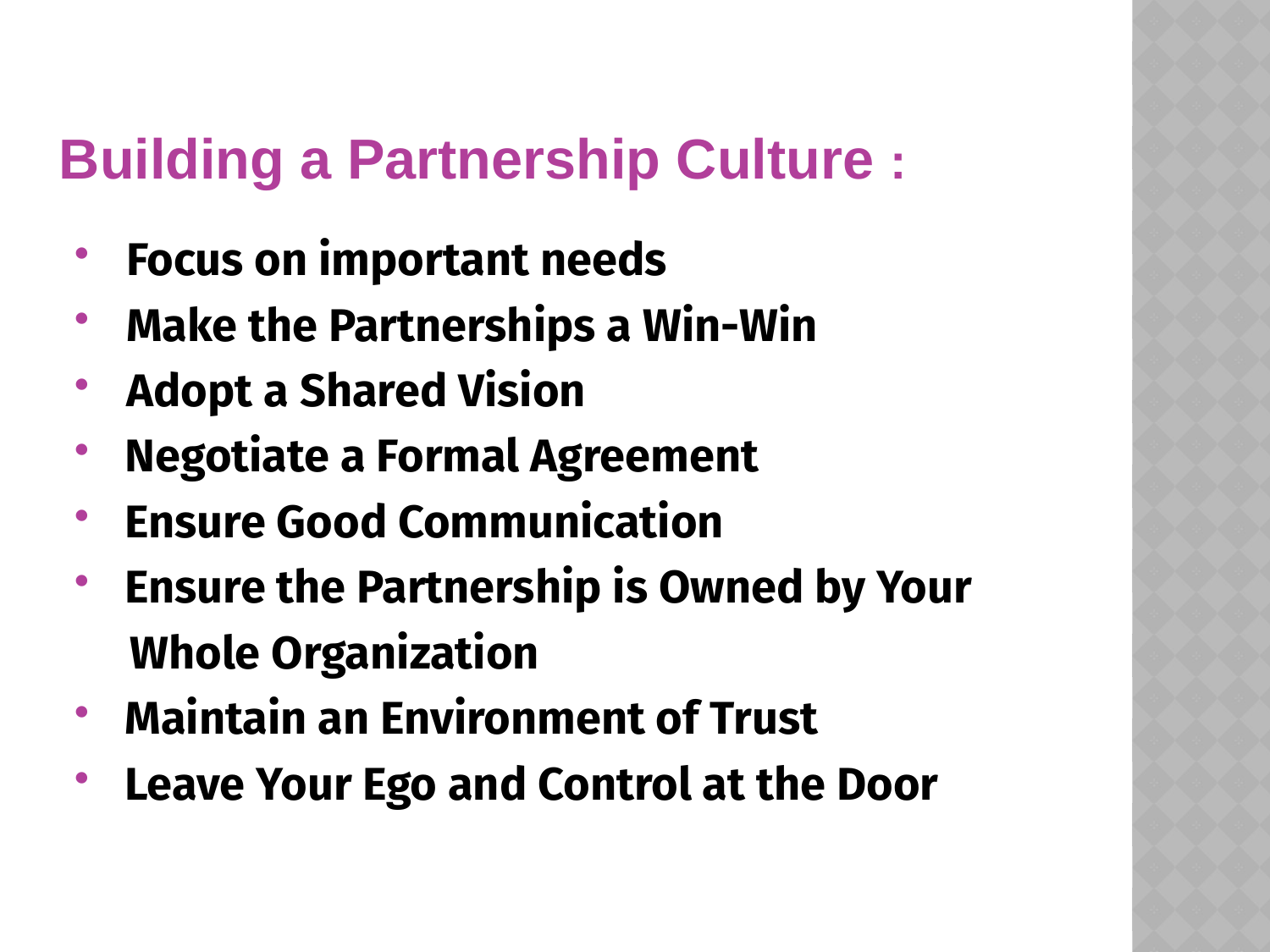

# Building a Partnership Culture :
 Focus on important needs
 Make the Partnerships a Win-Win
 Adopt a Shared Vision
 Negotiate a Formal Agreement
 Ensure Good Communication
 Ensure the Partnership is Owned by Your
     Whole Organization
 Maintain an Environment of Trust
 Leave Your Ego and Control at the Door